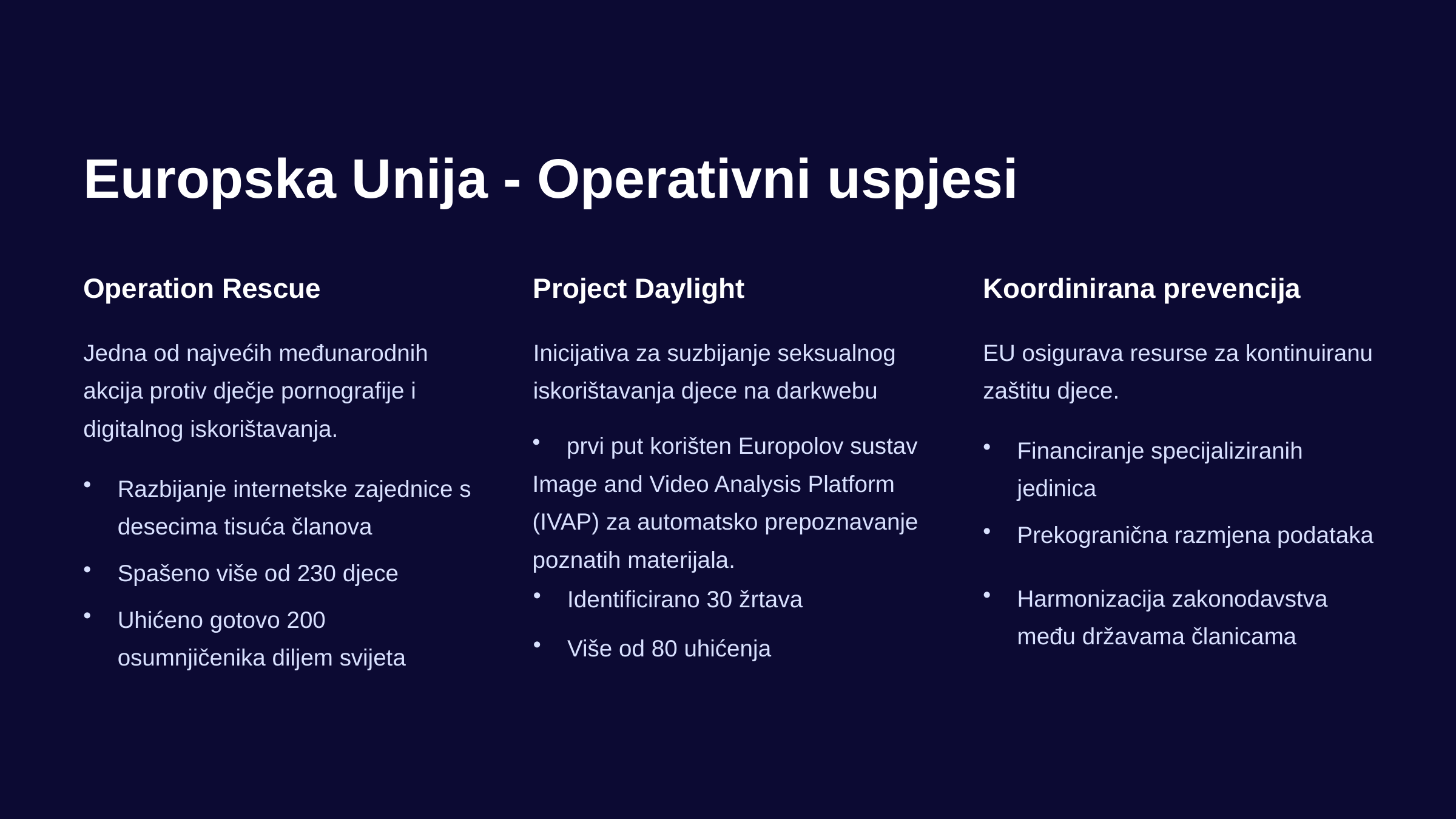

Europska Unija - Operativni uspjesi
Operation Rescue
Project Daylight
Koordinirana prevencija
Jedna od najvećih međunarodnih akcija protiv dječje pornografije i digitalnog iskorištavanja.
Inicijativa za suzbijanje seksualnog iskorištavanja djece na darkwebu
EU osigurava resurse za kontinuiranu zaštitu djece.
prvi put korišten Europolov sustav
Image and Video Analysis Platform
(IVAP) za automatsko prepoznavanje
poznatih materijala.
Financiranje specijaliziranih jedinica
Razbijanje internetske zajednice s desecima tisuća članova
Prekogranična razmjena podataka
Spašeno više od 230 djece
Harmonizacija zakonodavstva među državama članicama
Identificirano 30 žrtava
Uhićeno gotovo 200 osumnjičenika diljem svijeta
Više od 80 uhićenja